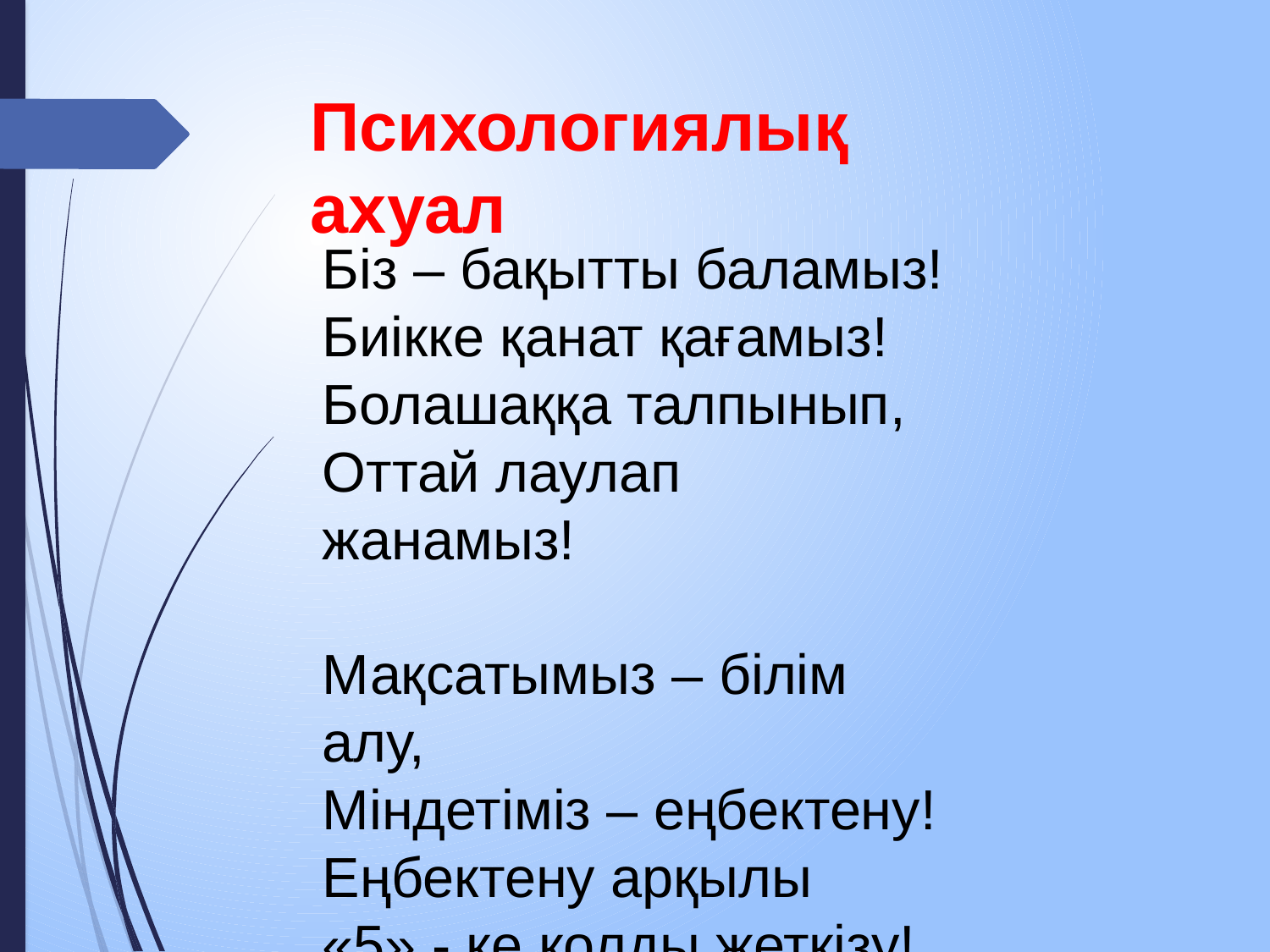

# Психологиялық ахуал
Біз – бақытты баламыз!
Биікке қанат қағамыз!
Болашаққа талпынып,
Оттай лаулап жанамыз!

Мақсатымыз – білім алу,
Міндетіміз – еңбектену!
Еңбектену арқылы
«5» - ке қолды жеткізу!